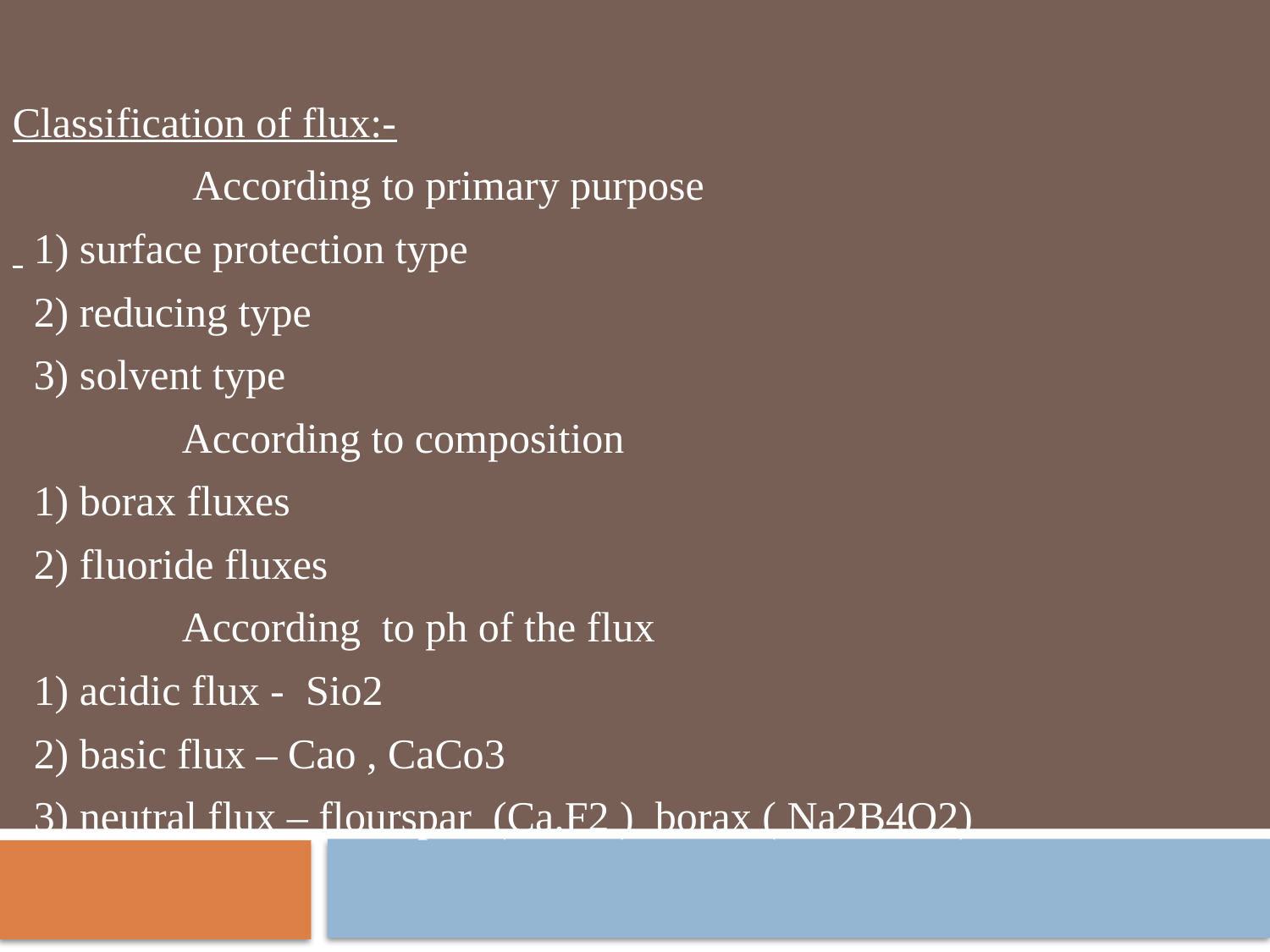

Classification of flux:-
                 According to primary purpose
  1) surface protection type
  2) reducing type
  3) solvent type
                According to composition
  1) borax fluxes
  2) fluoride fluxes
                According  to ph of the flux
  1) acidic flux -  Sio2
  2) basic flux – Cao , CaCo3
  3) neutral flux – flourspar  (Ca.F2 )  borax ( Na2B4O2)